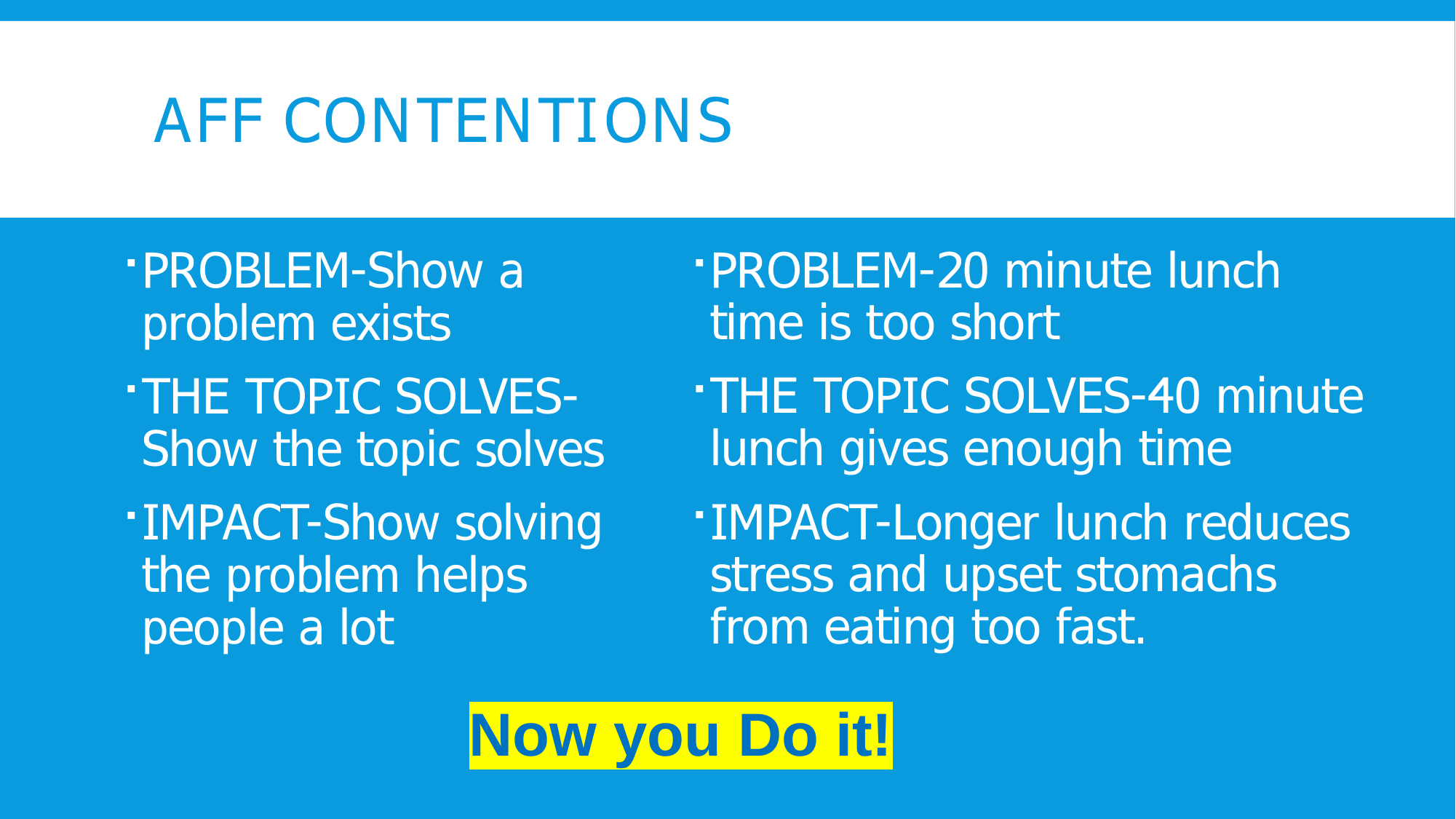

# AFF CONTENTIONS
PROBLEM-Show a problem exists
THE TOPIC SOLVES-Show the topic solves
IMPACT-Show solving the problem helps people a lot
PROBLEM-20 minute lunch time is too short
THE TOPIC SOLVES-40 minute lunch gives enough time
IMPACT-Longer lunch reduces stress and upset stomachs from eating too fast.
Now you Do it!